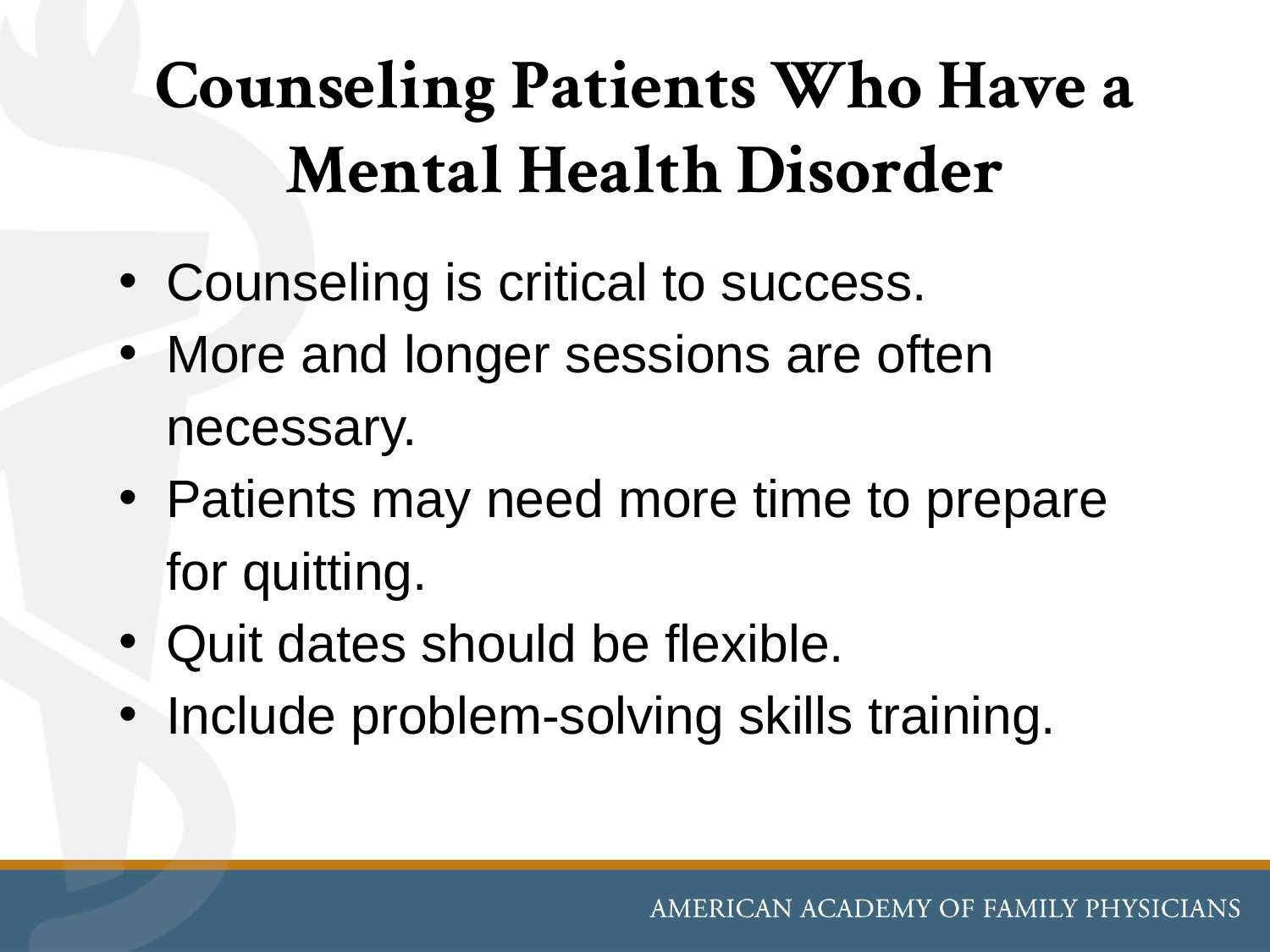

# Counseling Patients Who Have a Mental Health Disorder
Counseling is critical to success.
More and longer sessions are often necessary.
Patients may need more time to prepare for quitting.
Quit dates should be flexible.
Include problem-solving skills training.